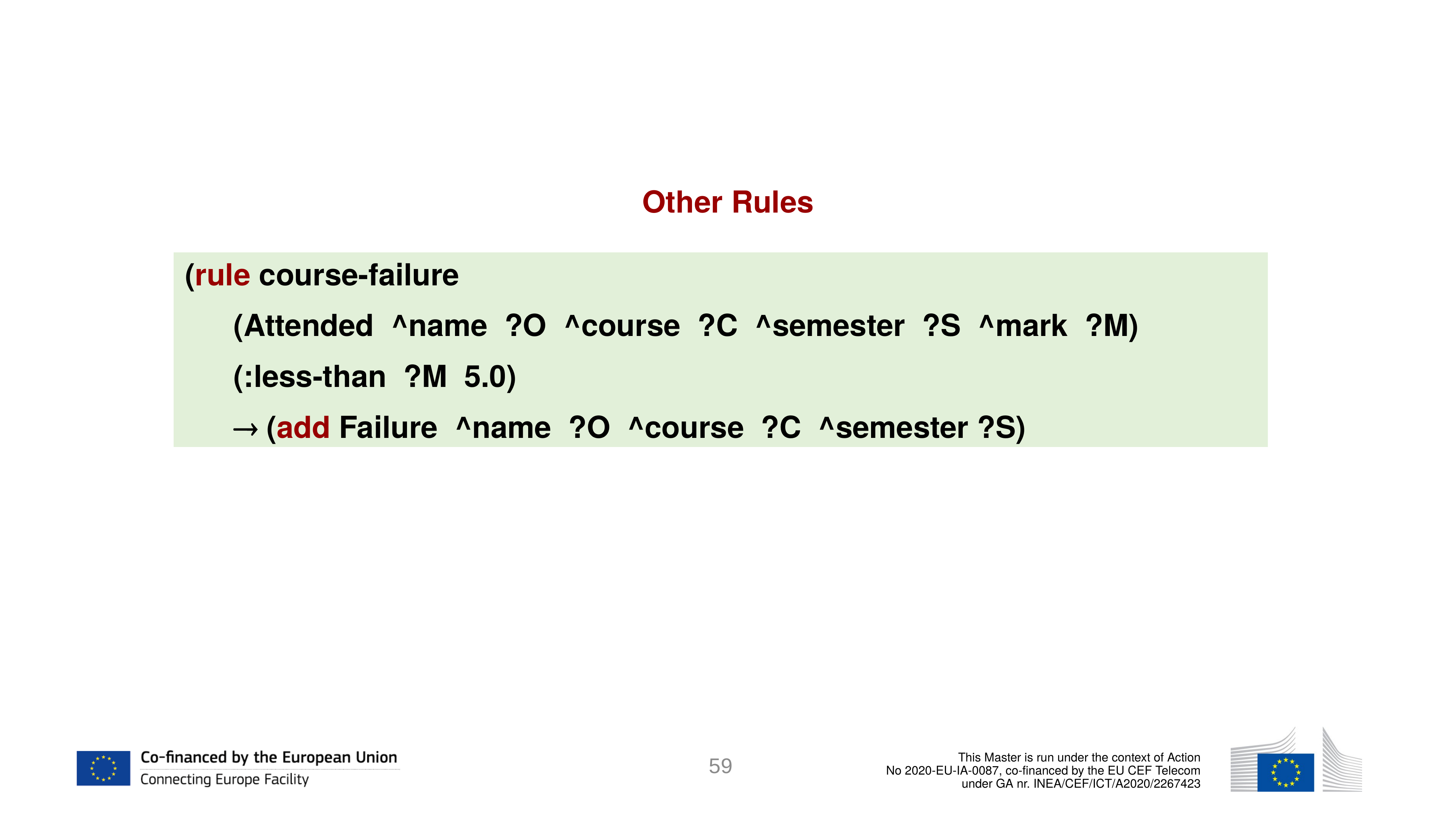

Other Rules
 (rule course-failure

	(Attended  ^name  ?Ο  ^course  ?C  ^semester  ?S  ^mark  ?M)

	(:less-than  ?M  5.0)

	→ (add Failure  ^name  ?Ο  ^course  ?C  ^semester ?S)
59